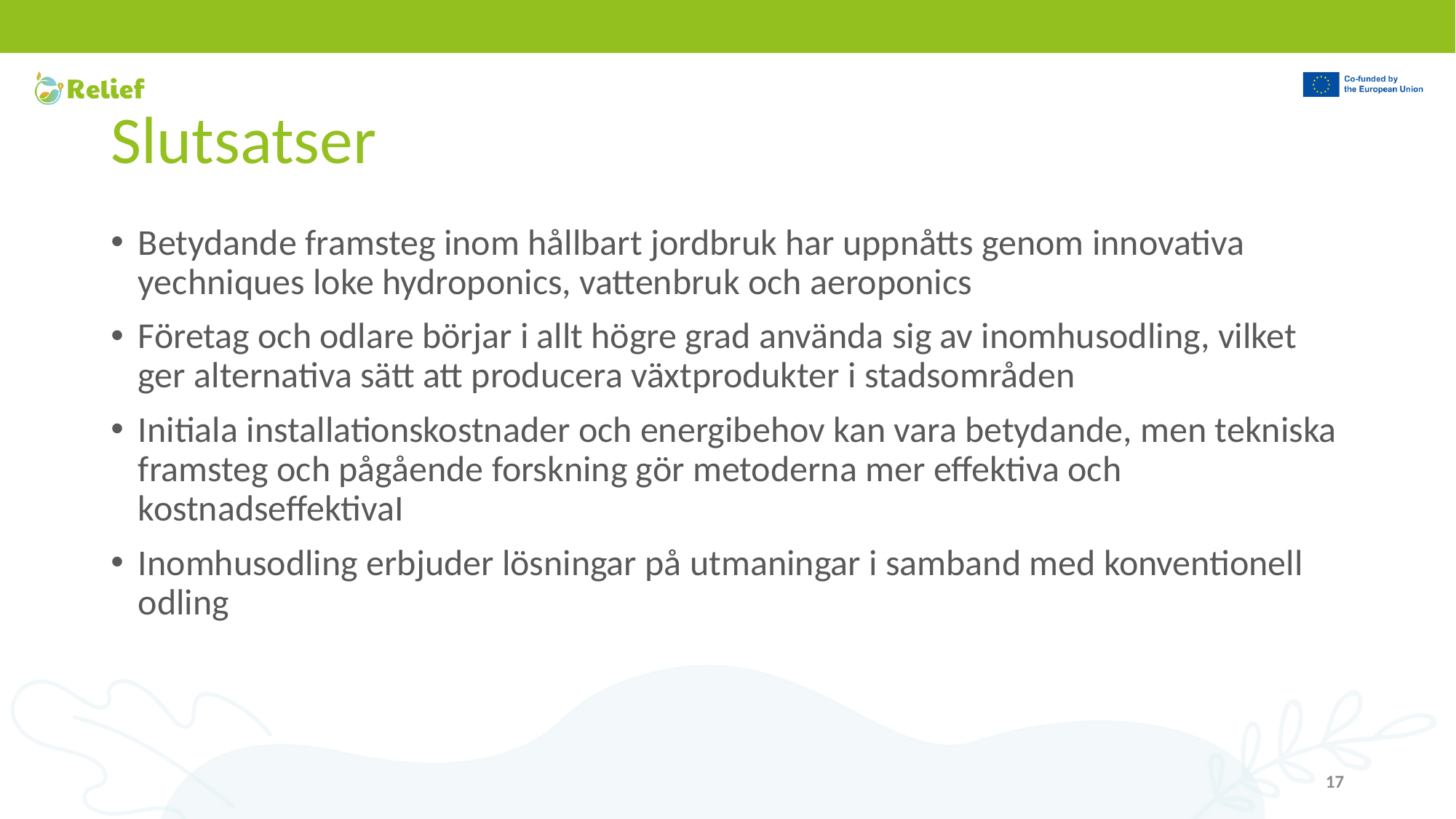

# Slutsatser
Betydande framsteg inom hållbart jordbruk har uppnåtts genom innovativa yechniques loke hydroponics, vattenbruk och aeroponics
Företag och odlare börjar i allt högre grad använda sig av inomhusodling, vilket ger alternativa sätt att producera växtprodukter i stadsområden
Initiala installationskostnader och energibehov kan vara betydande, men tekniska framsteg och pågående forskning gör metoderna mer effektiva och kostnadseffektivaI
Inomhusodling erbjuder lösningar på utmaningar i samband med konventionell odling
17